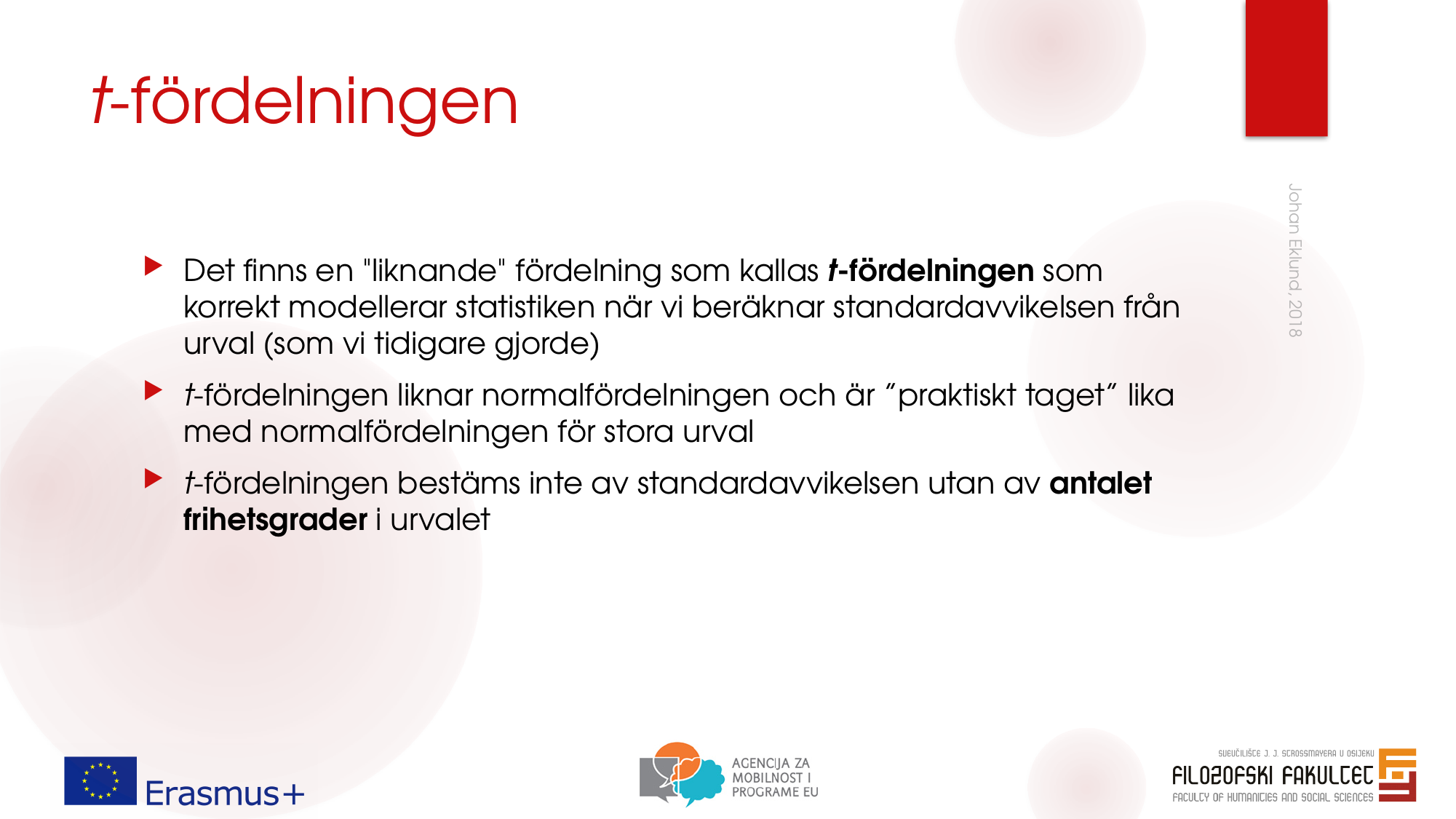

# t-fördelningen
Det finns en "liknande" fördelning som kallas t-fördelningen som korrekt modellerar statistiken när vi beräknar standardavvikelsen från urval (som vi tidigare gjorde)
t-fördelningen liknar normalfördelningen och är ”praktiskt taget” lika med normalfördelningen för stora urval
t-fördelningen bestäms inte av standardavvikelsen utan av antalet frihetsgrader i urvalet
Johan Eklund, 2018